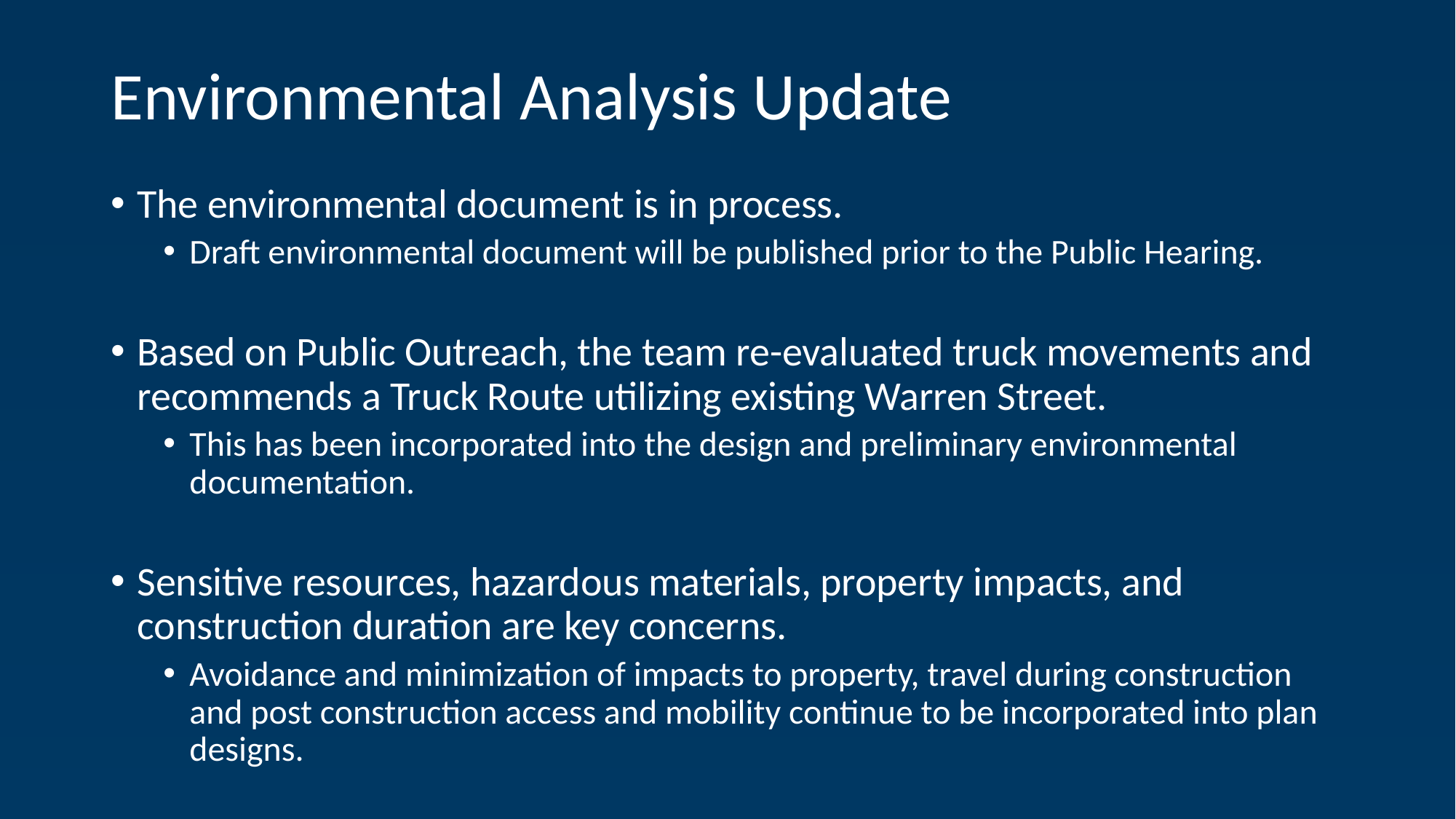

# Environmental Analysis Update
The environmental document is in process.
Draft environmental document will be published prior to the Public Hearing.

Based on Public Outreach, the team re-evaluated truck movements and recommends a Truck Route utilizing existing Warren Street.
This has been incorporated into the design and preliminary environmental documentation.

Sensitive resources, hazardous materials, property impacts, and construction duration are key concerns.
Avoidance and minimization of impacts to property, travel during construction and post construction access and mobility continue to be incorporated into plan designs.